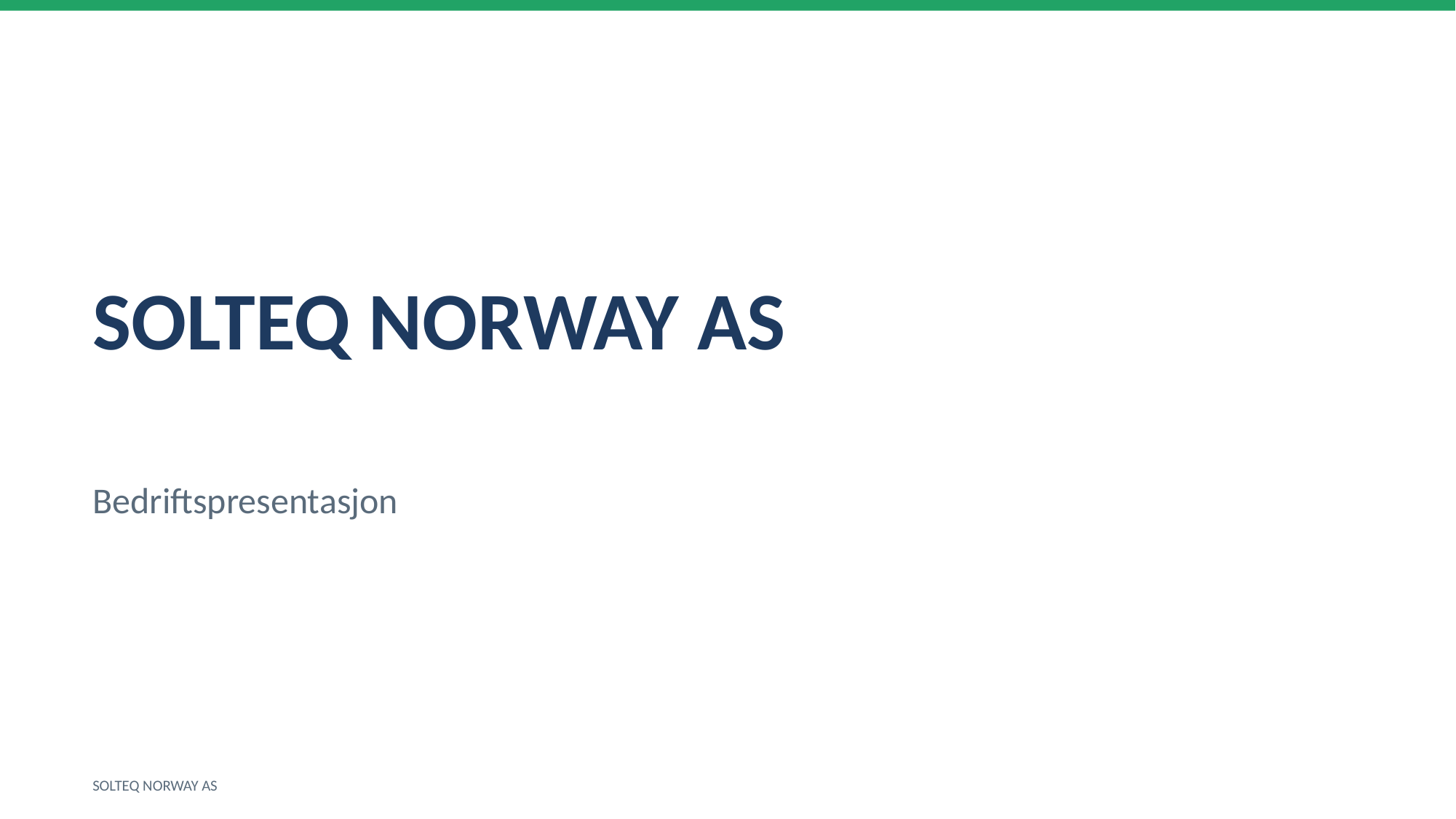

SOLTEQ NORWAY AS
Bedriftspresentasjon
SOLTEQ NORWAY AS